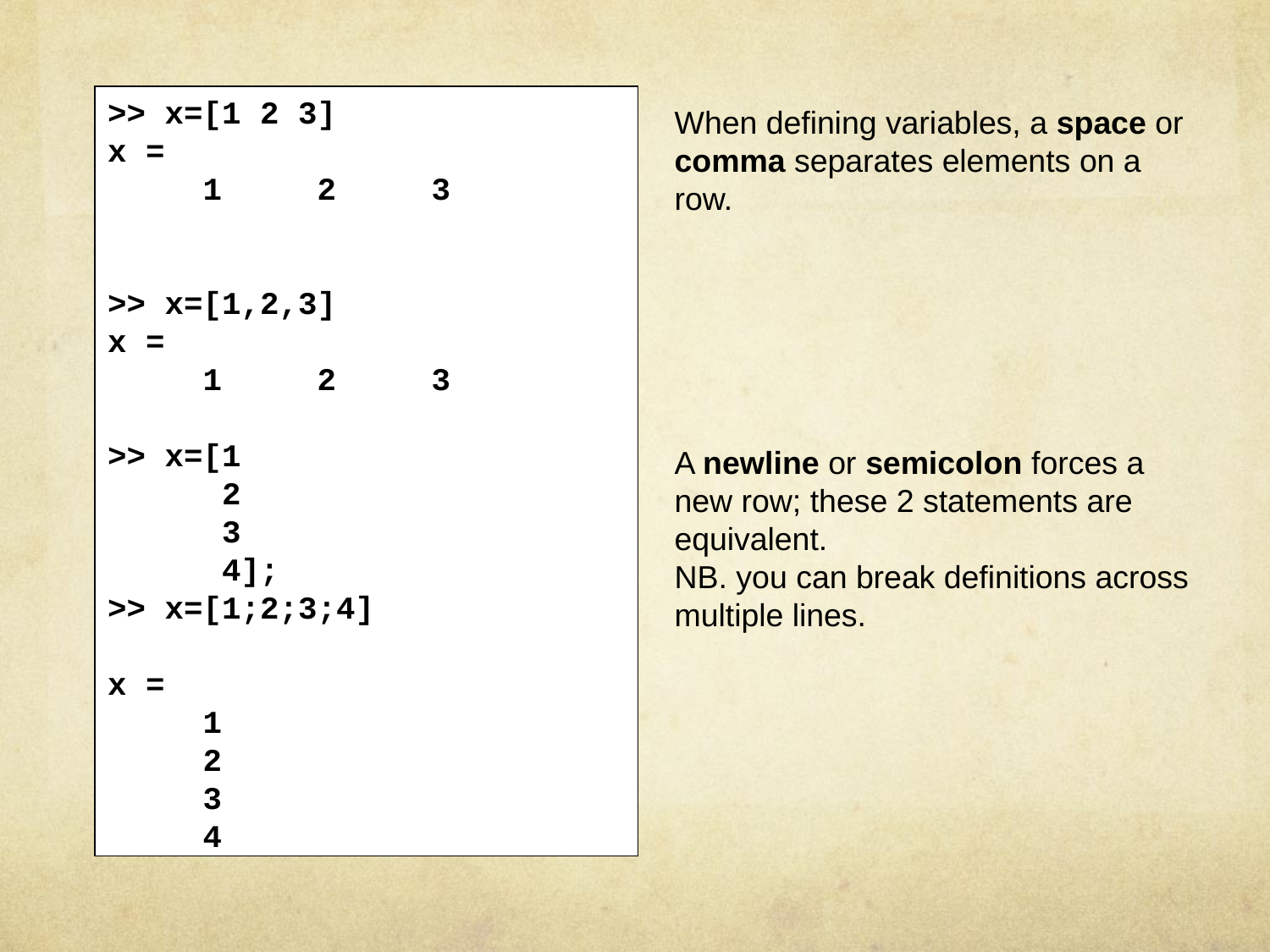

>> x=[1 2 3]
x =
     1     2     3

>> x=[1,2,3]
x =
     1     2     3

>> x=[1
      2
      3
      4];
>> x=[1;2;3;4]

x =
     1
     2
     3
     4
When defining variables, a space or comma separates elements on a row.
A newline or semicolon forces a new row; these 2 statements are equivalent.
NB. you can break definitions across multiple lines.